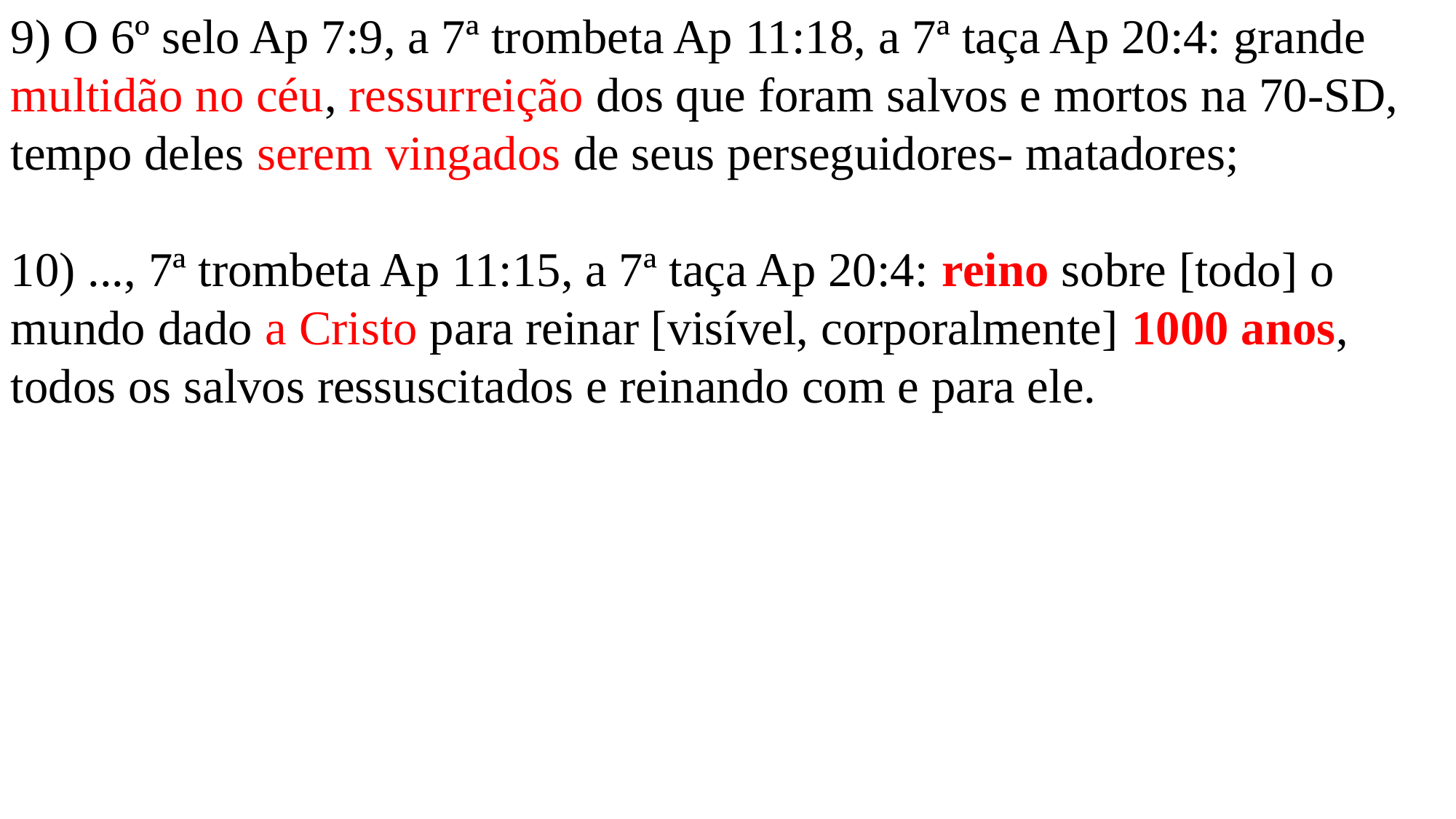

9) O 6º selo Ap 7:9, a 7ª trombeta Ap 11:18, a 7ª taça Ap 20:4: grande multidão no céu, ressurreição dos que foram salvos e mortos na 70-SD, tempo deles serem vingados de seus perseguidores- matadores;
10) ..., 7ª trombeta Ap 11:15, a 7ª taça Ap 20:4: reino sobre [todo] o mundo dado a Cristo para reinar [visível, corporalmente] 1000 anos, todos os salvos ressuscitados e reinando com e para ele.